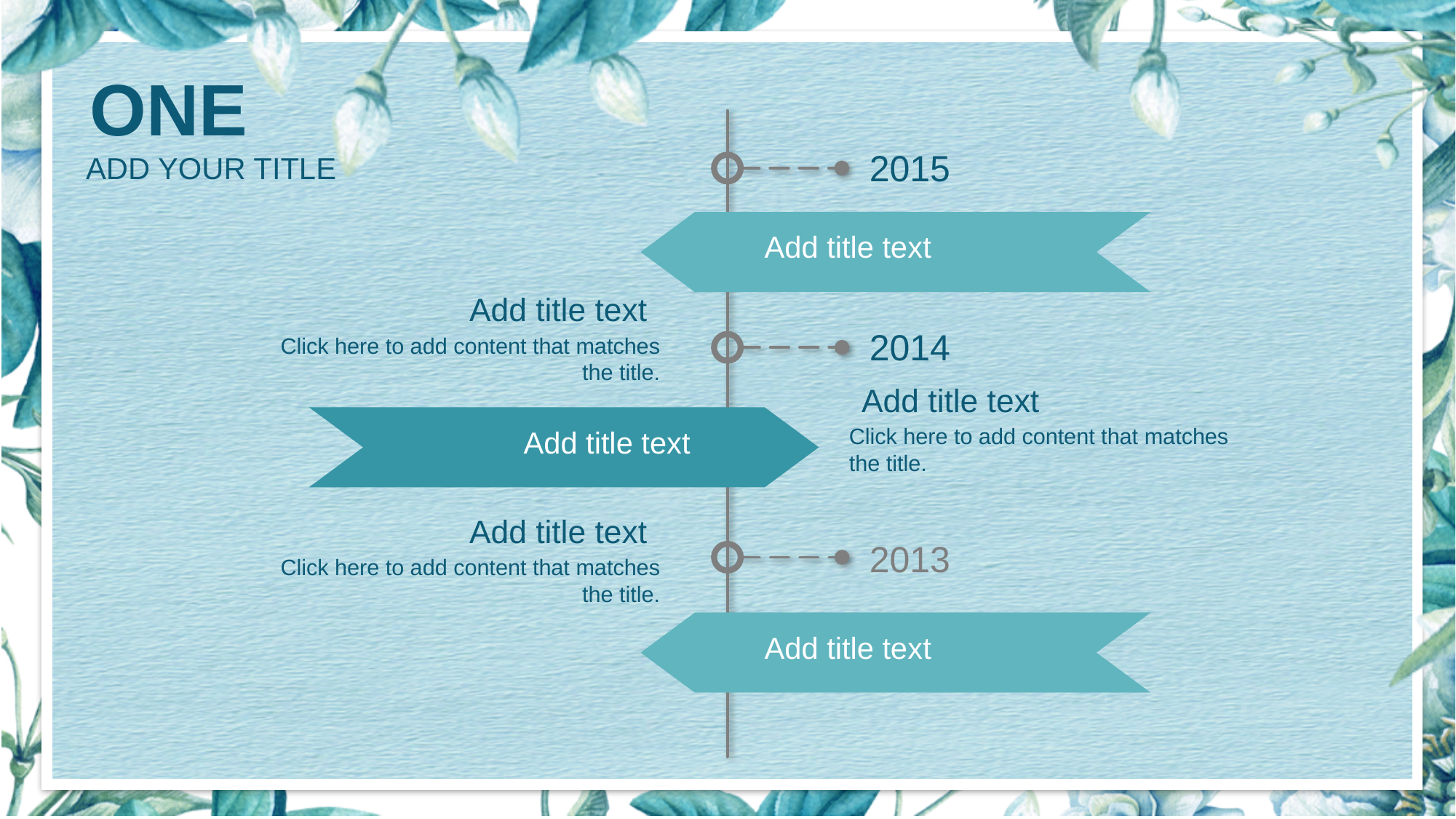

2015

Add title text
Add title text
2014
Click here to add content that matches the title.

Add title text

Add title text
Click here to add content that matches the title.
Add title text
2013

Click here to add content that matches the title.

Add title text